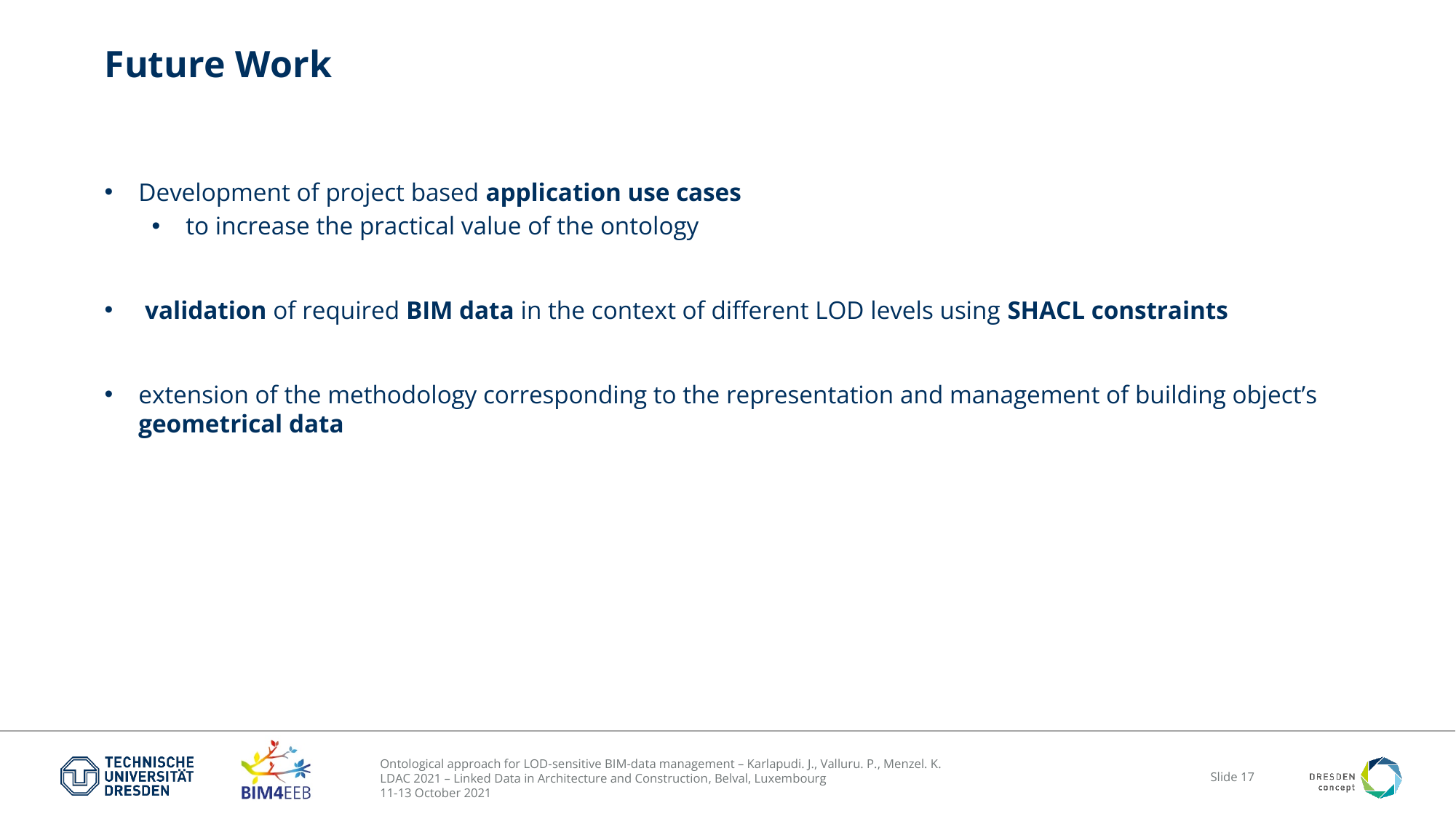

# Future Work
Development of project based application use cases
to increase the practical value of the ontology

 validation of required BIM data in the context of different LOD levels using SHACL constraints

extension of the methodology corresponding to the representation and management of building object’s geometrical data